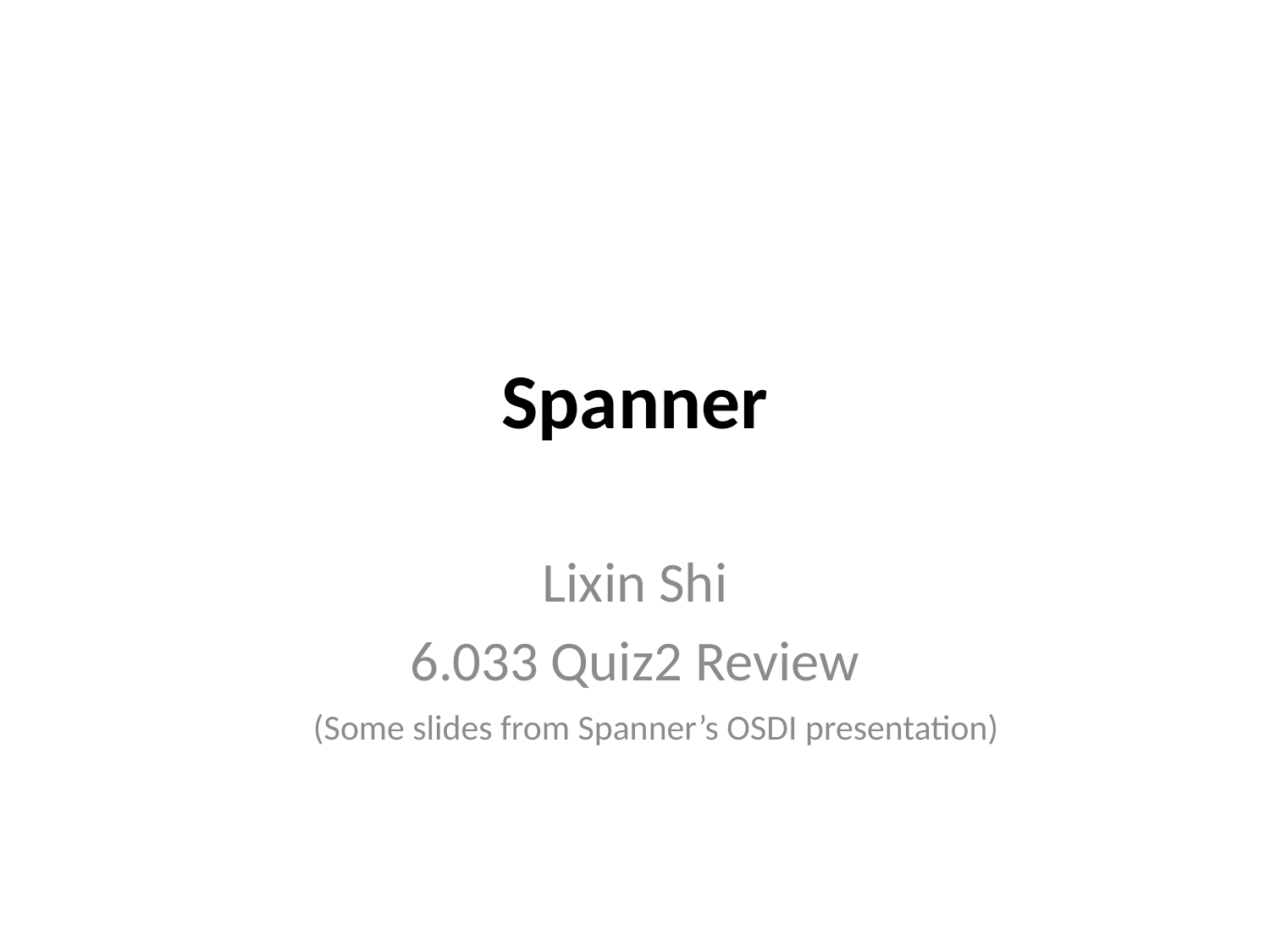

# Spanner
Lixin Shi
6.033 Quiz2 Review
(Some slides from Spanner’s OSDI presentation)